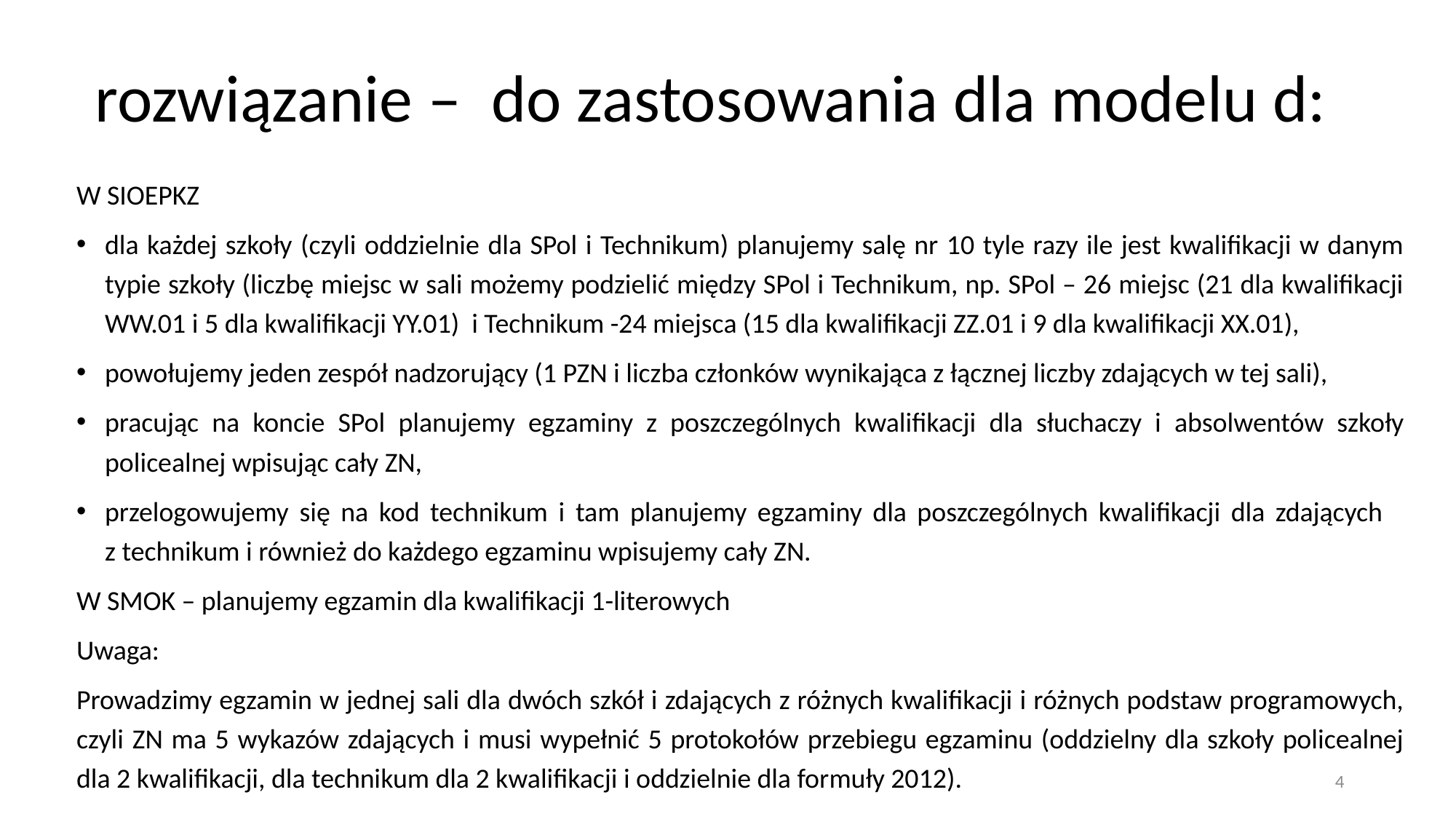

# rozwiązanie –  do zastosowania dla modelu d:
W SIOEPKZ
dla każdej szkoły (czyli oddzielnie dla SPol i Technikum) planujemy salę nr 10 tyle razy ile jest kwalifikacji w danym typie szkoły (liczbę miejsc w sali możemy podzielić między SPol i Technikum, np. SPol – 26 miejsc (21 dla kwalifikacji WW.01 i 5 dla kwalifikacji YY.01)  i Technikum -24 miejsca (15 dla kwalifikacji ZZ.01 i 9 dla kwalifikacji XX.01),
powołujemy jeden zespół nadzorujący (1 PZN i liczba członków wynikająca z łącznej liczby zdających w tej sali),
pracując na koncie SPol planujemy egzaminy z poszczególnych kwalifikacji dla słuchaczy i absolwentów szkoły policealnej wpisując cały ZN,
przelogowujemy się na kod technikum i tam planujemy egzaminy dla poszczególnych kwalifikacji dla zdających
z technikum i również do każdego egzaminu wpisujemy cały ZN.
W SMOK – planujemy egzamin dla kwalifikacji 1-literowych
Uwaga:
Prowadzimy egzamin w jednej sali dla dwóch szkół i zdających z różnych kwalifikacji i różnych podstaw programowych, czyli ZN ma 5 wykazów zdających i musi wypełnić 5 protokołów przebiegu egzaminu (oddzielny dla szkoły policealnej dla 2 kwalifikacji, dla technikum dla 2 kwalifikacji i oddzielnie dla formuły 2012).
4